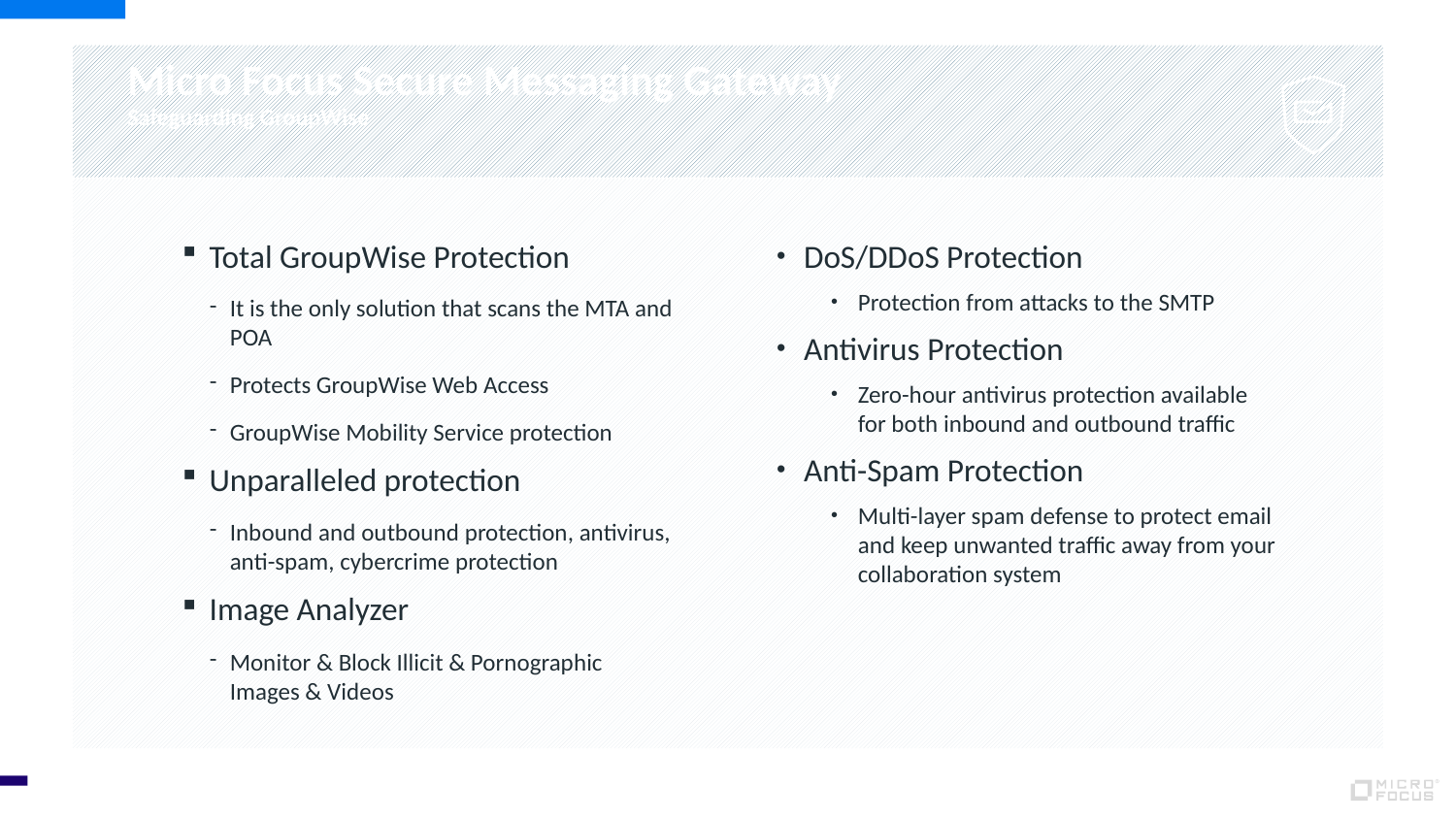

Micro Focus Secure Messaging Gateway
Safeguarding GroupWise

Total GroupWise Protection
It is the only solution that scans the MTA and POA
Protects GroupWise Web Access
GroupWise Mobility Service protection
Unparalleled protection
Inbound and outbound protection, antivirus, anti-spam, cybercrime protection
Image Analyzer
Monitor & Block Illicit & Pornographic Images & Videos

DoS/DDoS Protection
Protection from attacks to the SMTP
Antivirus Protection
Zero-hour antivirus protection available for both inbound and outbound traffic
Anti-Spam Protection
Multi-layer spam defense to protect email and keep unwanted traffic away from your collaboration system